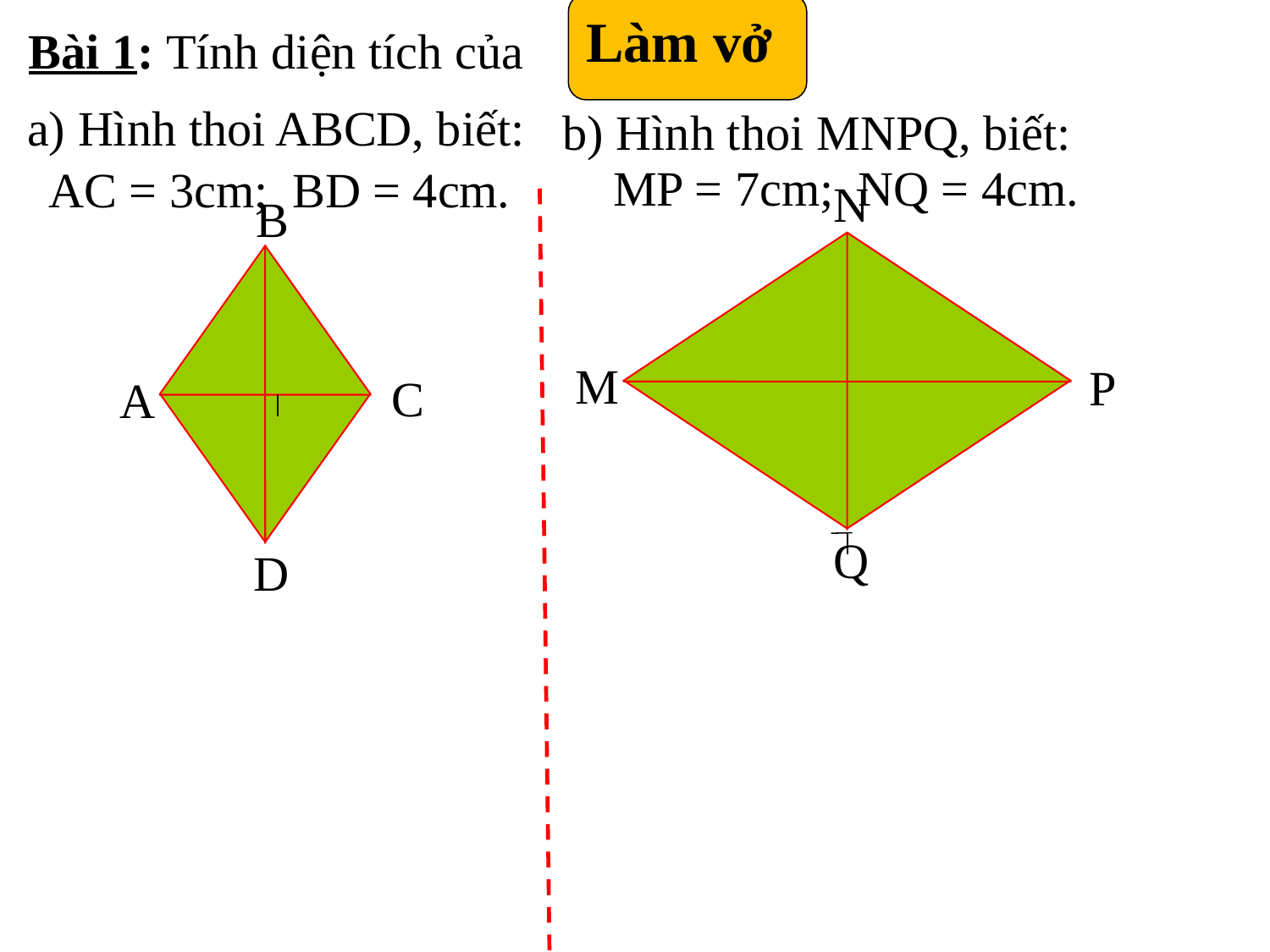

Làm vở
Bài 1: Tính diện tích của
a) Hình thoi ABCD, biết:
b) Hình thoi MNPQ, biết:
MP = 7cm;  NQ = 4cm.
AC = 3cm;  BD = 4cm.
N

M
P
Q
B

C
A
D